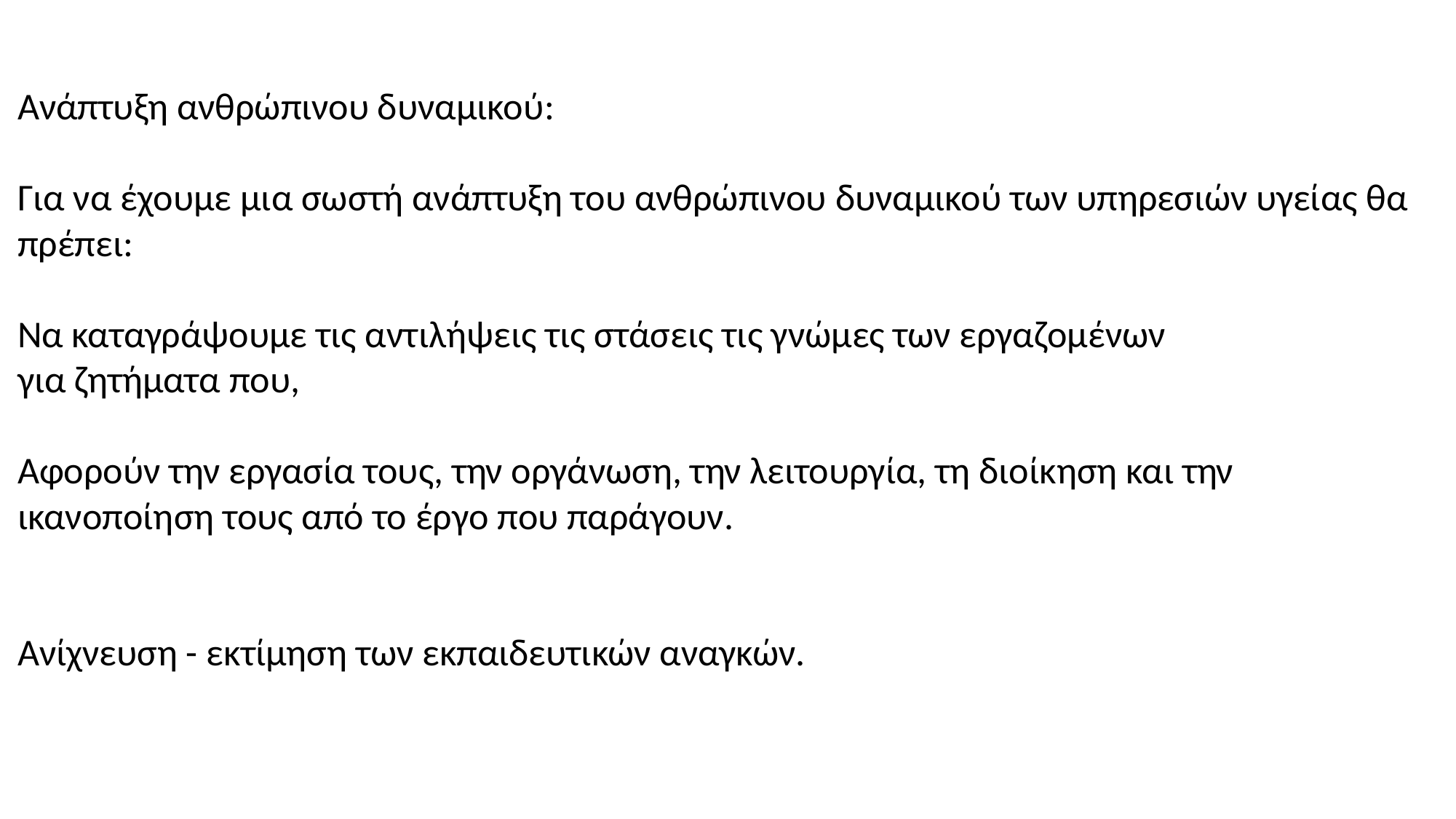

Ανάπτυξη ανθρώπινου δυναμικού:

Για να έχουμε μια σωστή ανάπτυξη του ανθρώπινου δυναμικού των υπηρεσιών υγείας θα πρέπει:

Να καταγράψουμε τις αντιλήψεις τις στάσεις τις γνώμες των εργαζομένων
για ζητήματα που,

Αφορούν την εργασία τους, την οργάνωση, την λειτουργία, τη διοίκηση και την ικανοποίηση τους από το έργο που παράγουν.

Ανίχνευση - εκτίμηση των εκπαιδευτικών αναγκών.